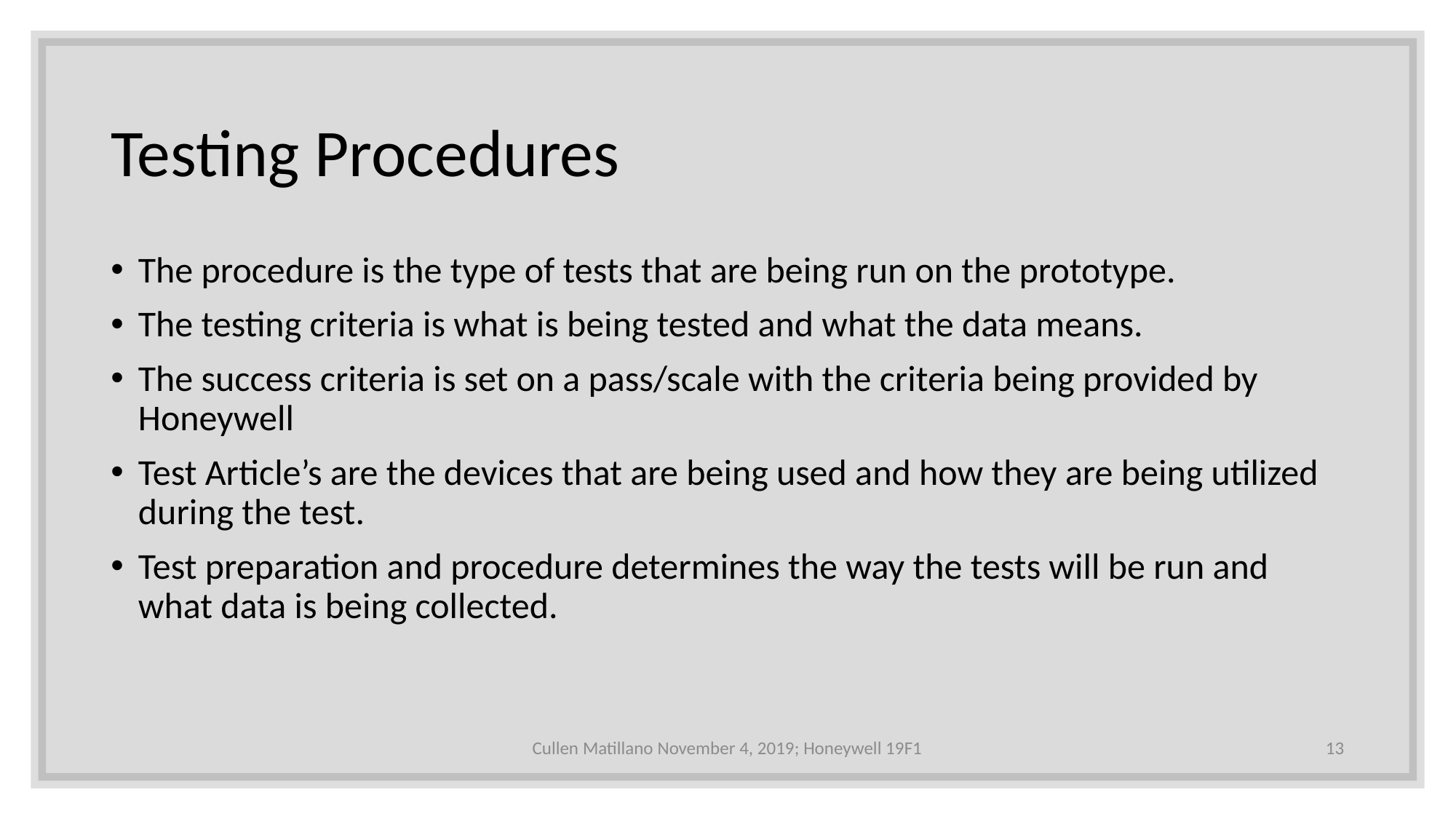

# Testing Procedures
The procedure is the type of tests that are being run on the prototype.
The testing criteria is what is being tested and what the data means.
The success criteria is set on a pass/scale with the criteria being provided by Honeywell
Test Article’s are the devices that are being used and how they are being utilized during the test.
Test preparation and procedure determines the way the tests will be run and what data is being collected.

Cullen Matillano November 4, 2019; Honeywell 19F1
13